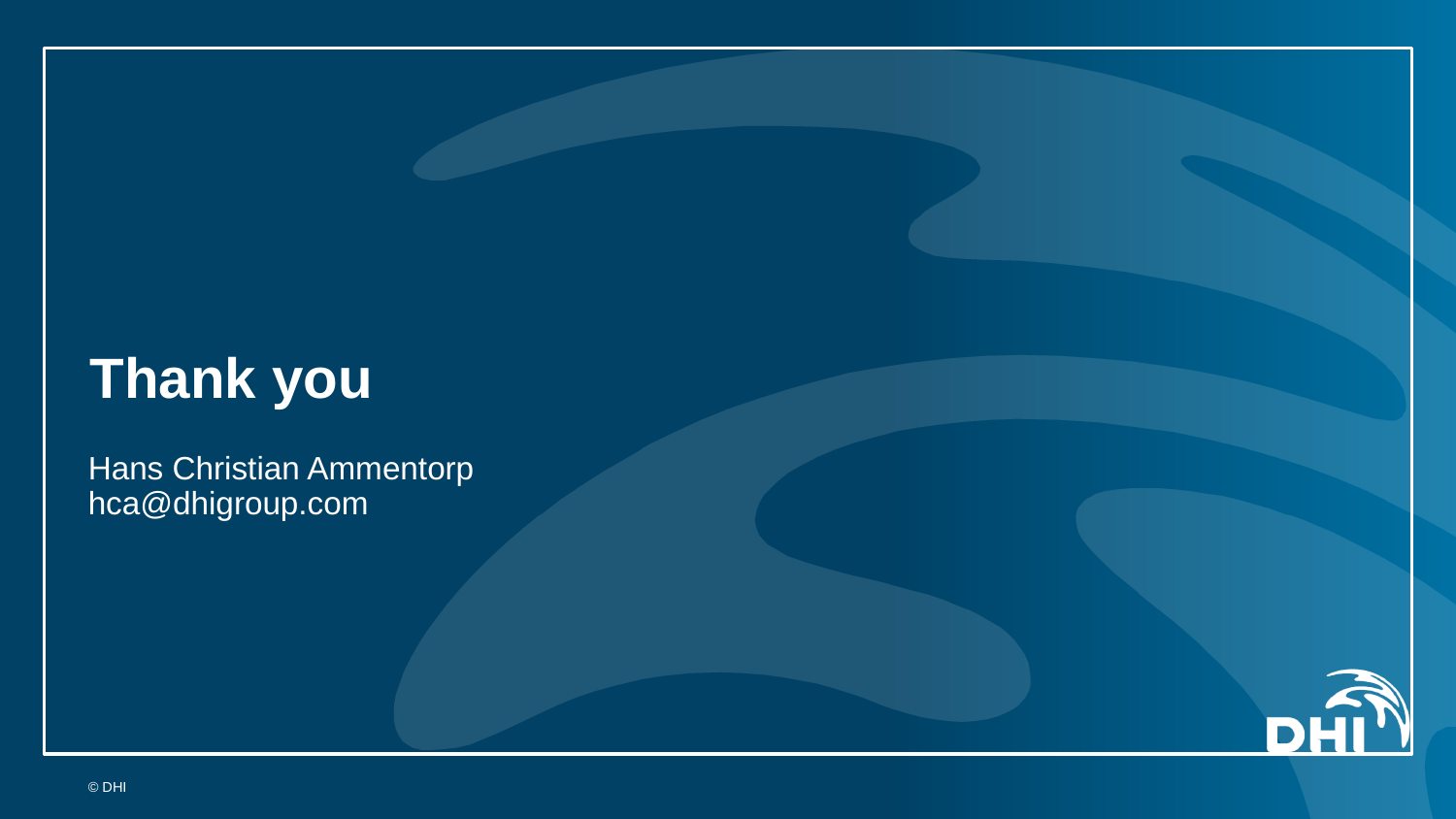

# Thank you
Hans Christian Ammentorp
hca@dhigroup.com
© DHI